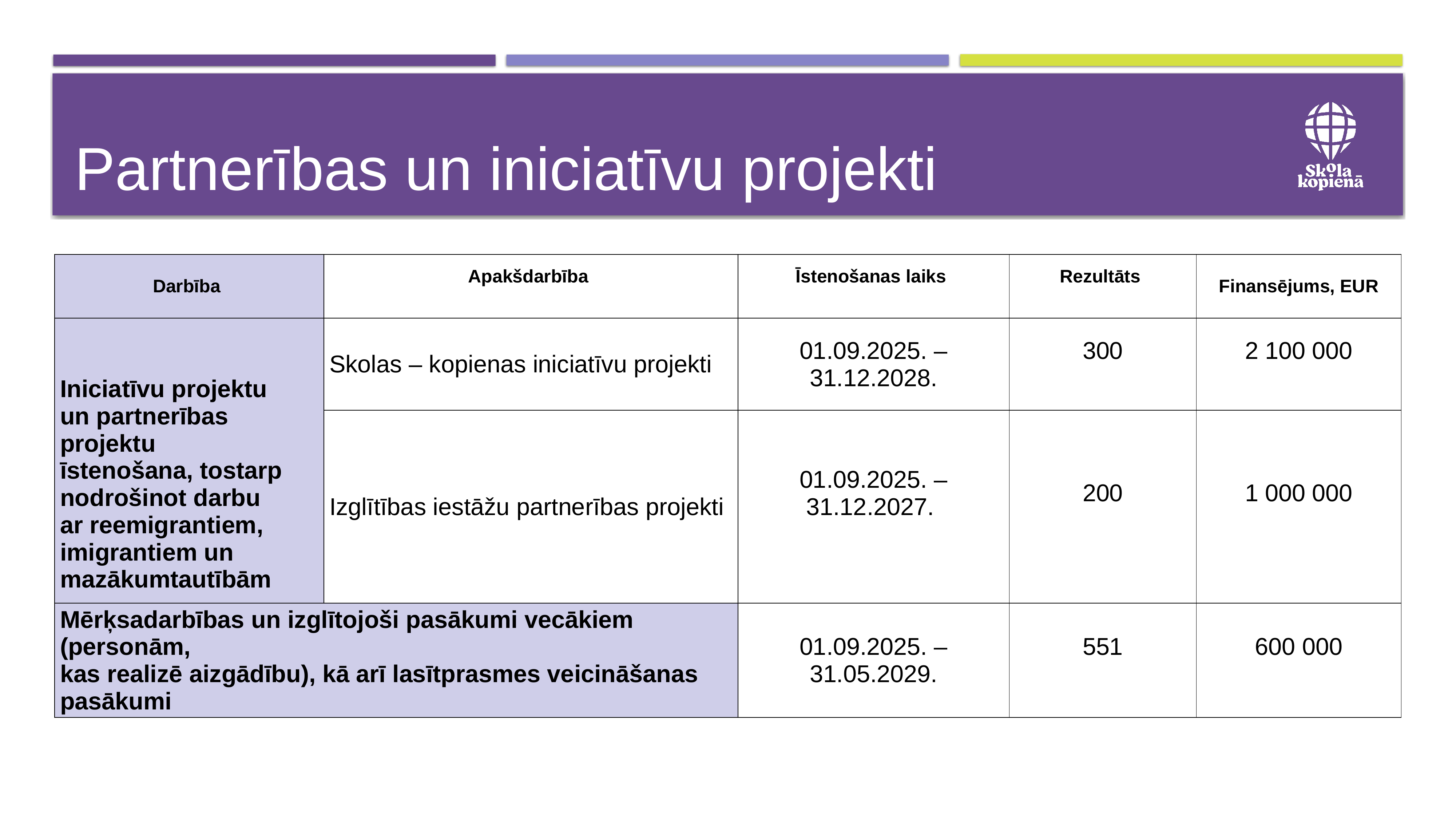

# Partnerības un iniciatīvu projekti
| Darbība | Apakšdarbība | Īstenošanas laiks | Rezultāts | Finansējums, EUR |
| --- | --- | --- | --- | --- |
| Iniciatīvu projektu un partnerības projektu īstenošana, tostarp nodrošinot darbu ar reemigrantiem, imigrantiem un mazākumtautībām | Skolas – kopienas iniciatīvu projekti | 01.09.2025. – 31.12.2028. | 300 | 2 100 000 |
|  | Izglītības iestāžu partnerības projekti | 01.09.2025. – 31.12.2027. | 200 | 1 000 000 |
| Mērķsadarbības un izglītojoši pasākumi vecākiem (personām, kas realizē aizgādību), kā arī lasītprasmes veicināšanas pasākumi |  | 01.09.2025. – 31.05.2029. | 551 | 600 000 |